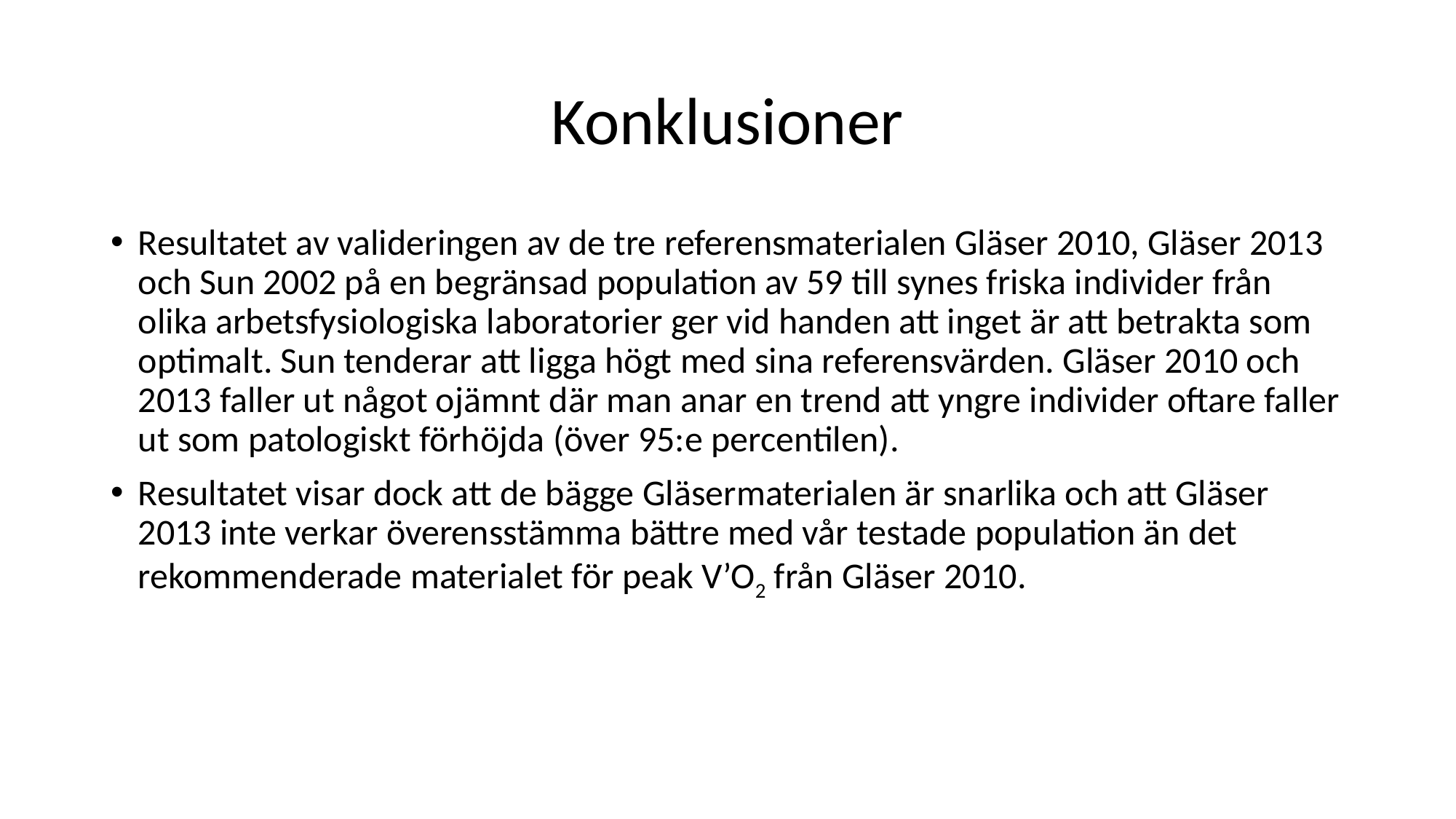

# Konklusioner
Resultatet av valideringen av de tre referensmaterialen Gläser 2010, Gläser 2013 och Sun 2002 på en begränsad population av 59 till synes friska individer från olika arbetsfysiologiska laboratorier ger vid handen att inget är att betrakta som optimalt. Sun tenderar att ligga högt med sina referensvärden. Gläser 2010 och 2013 faller ut något ojämnt där man anar en trend att yngre individer oftare faller ut som patologiskt förhöjda (över 95:e percentilen).
Resultatet visar dock att de bägge Gläsermaterialen är snarlika och att Gläser 2013 inte verkar överensstämma bättre med vår testade population än det rekommenderade materialet för peak V’O2 från Gläser 2010.